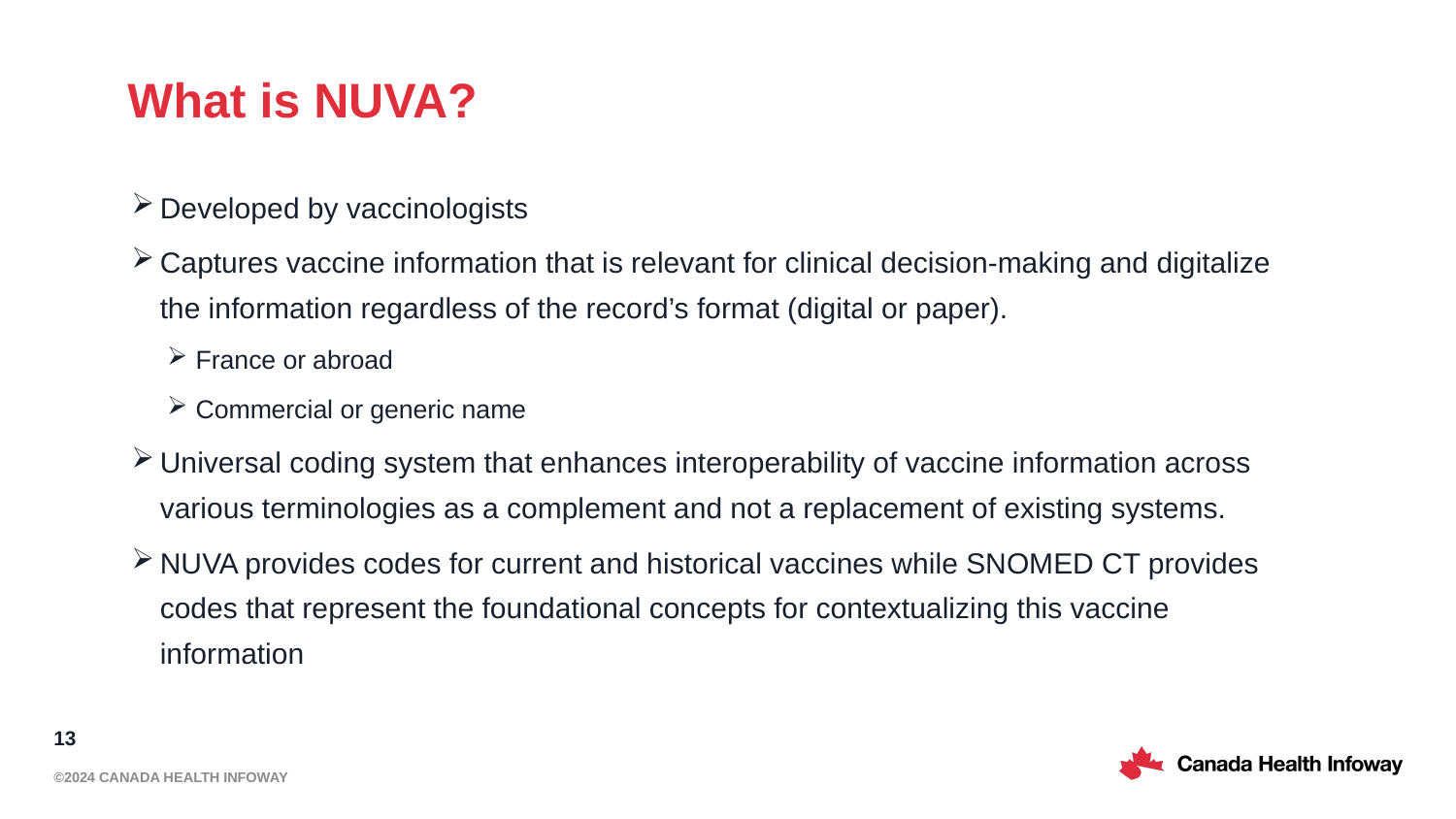

# What is NUVA?
Developed by vaccinologists
Captures vaccine information that is relevant for clinical decision-making and digitalize the information regardless of the record’s format (digital or paper).
France or abroad
Commercial or generic name
Universal coding system that enhances interoperability of vaccine information across various terminologies as a complement and not a replacement of existing systems.
NUVA provides codes for current and historical vaccines while SNOMED CT provides codes that represent the foundational concepts for contextualizing this vaccine information

13
©2024 Canada Health Infoway